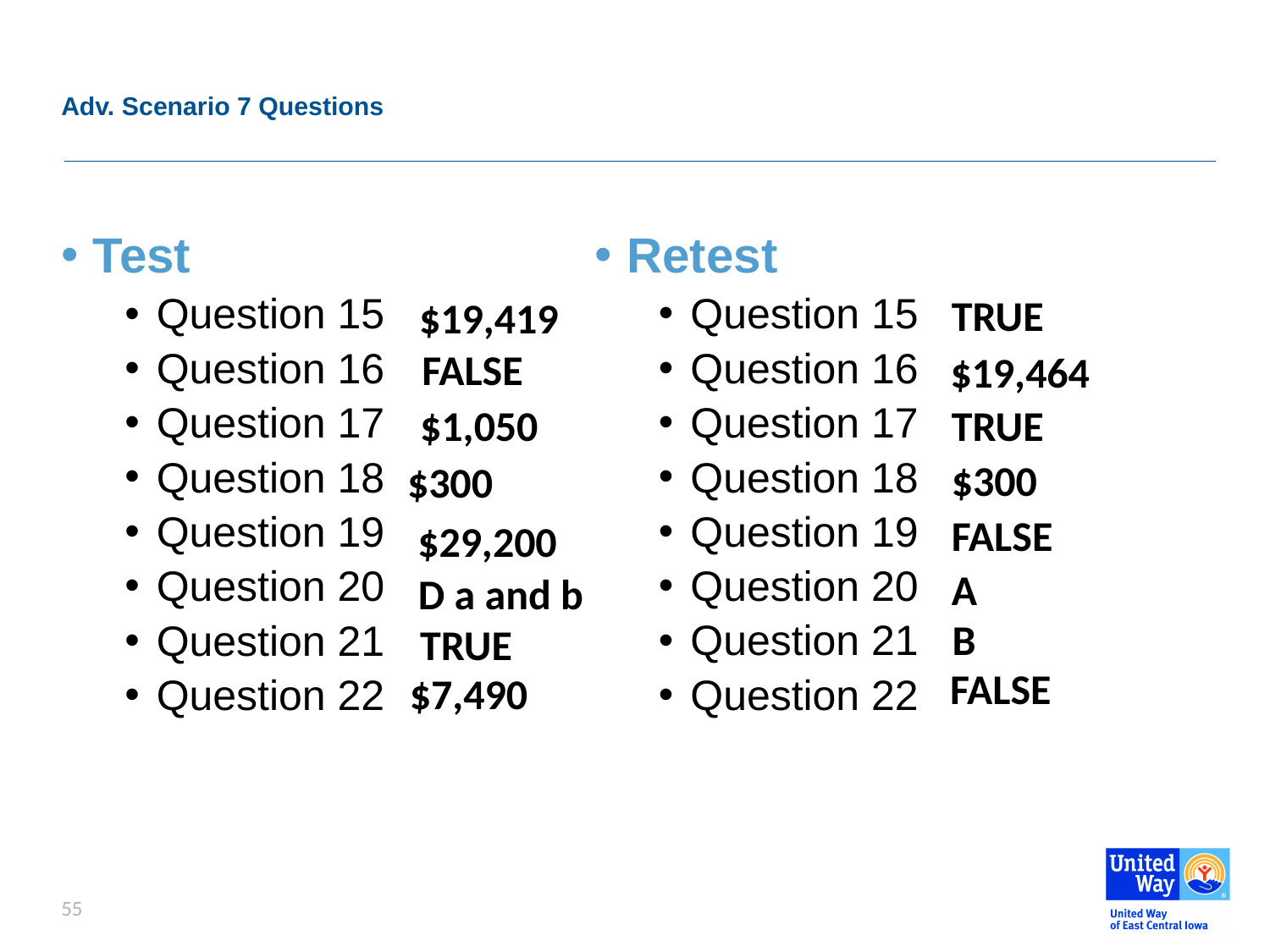

# Adv. Scenario 7 Questions
Test
Question 15
Question 16
Question 17
Question 18
Question 19
Question 20
Question 21
Question 22
Retest
Question 15
Question 16
Question 17
Question 18
Question 19
Question 20
Question 21
Question 22
TRUE
$19,419
  FALSE
$19,464
TRUE
$1,050
$300
$300
FALSE
$29,200
A
D a and b
B
TRUE
FALSE
$7,490

55